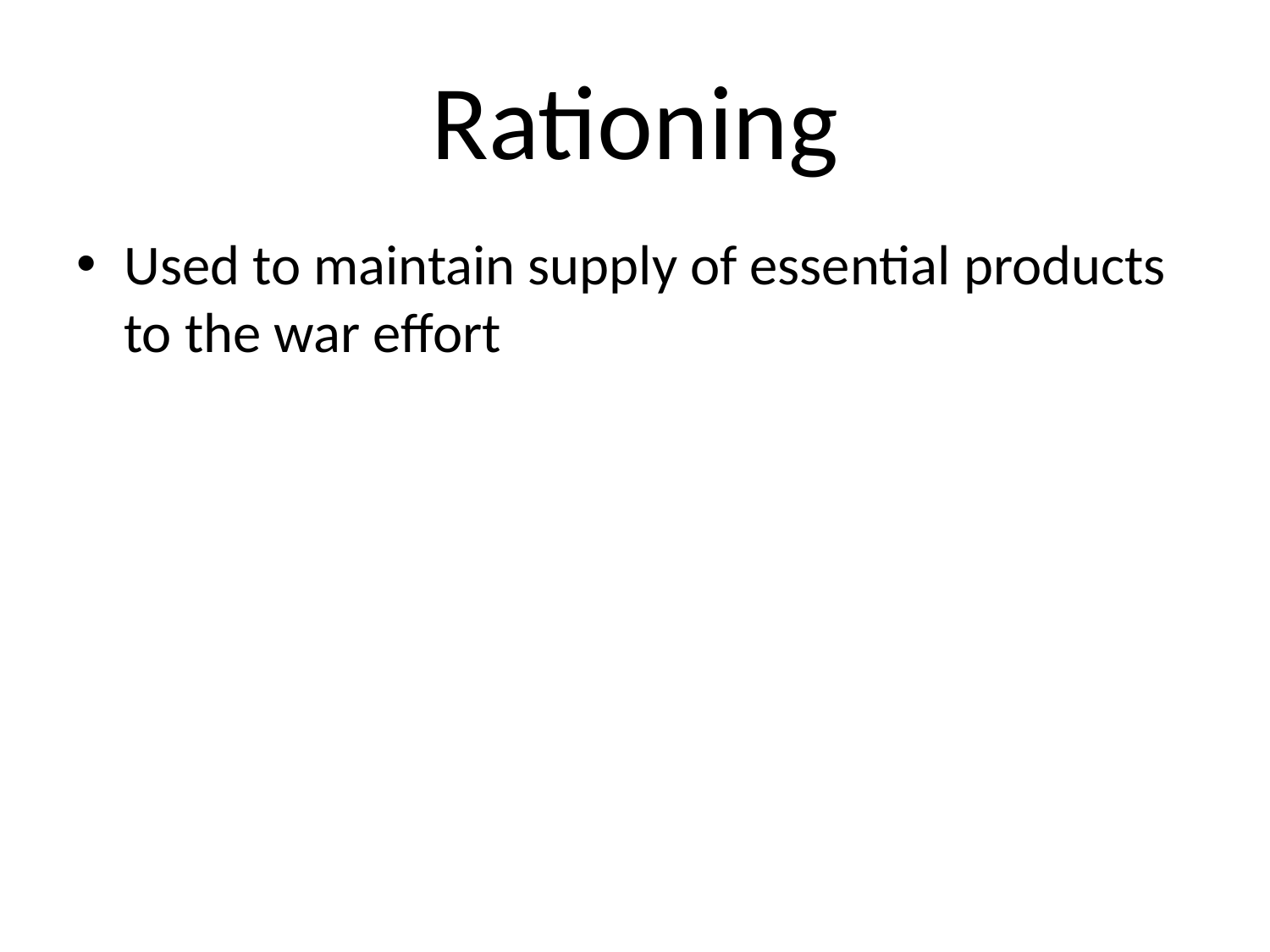

# Rationing
Used to maintain supply of essential products to the war effort